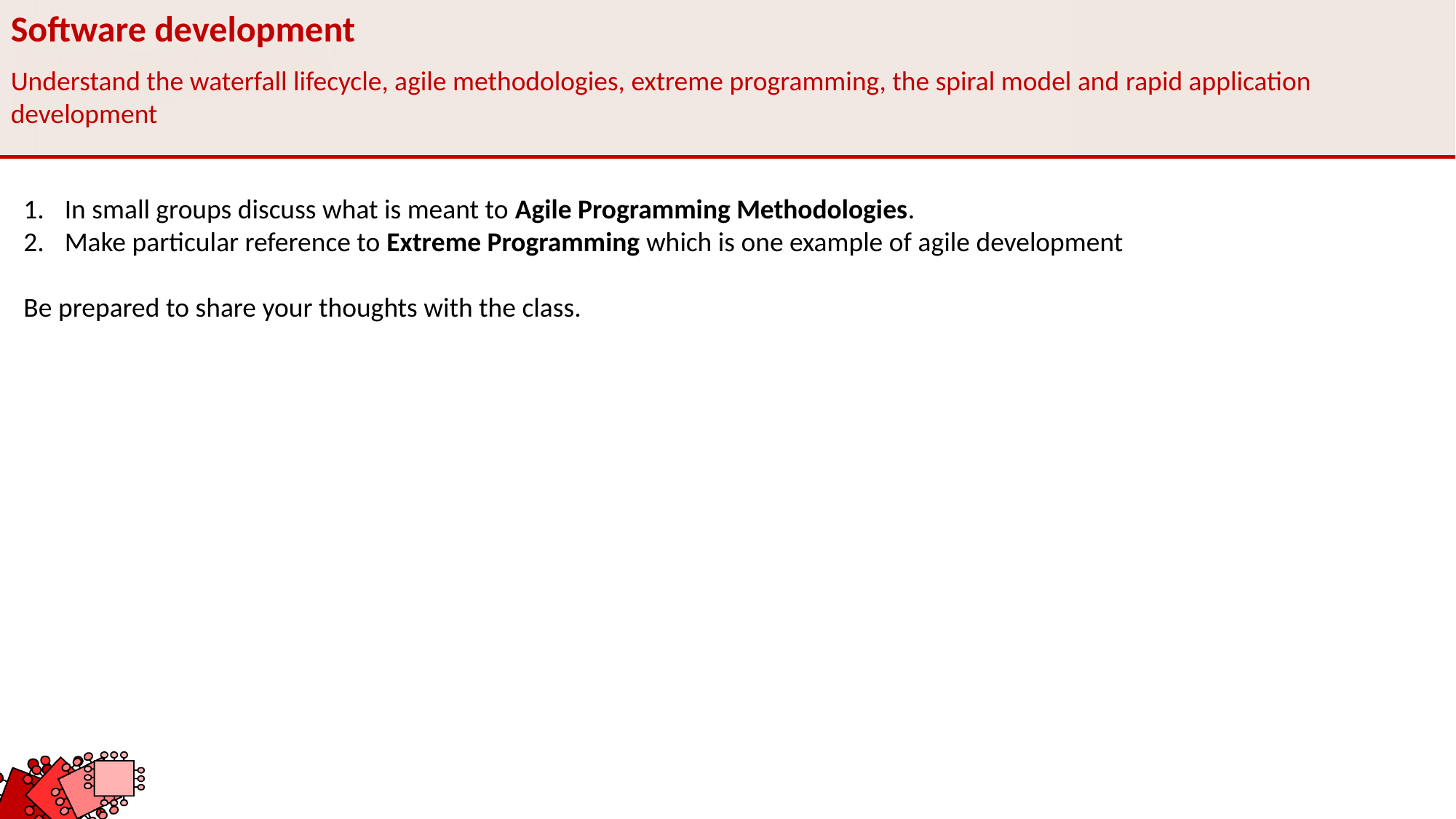

Software development
Understand the waterfall lifecycle, agile methodologies, extreme programming, the spiral model and rapid application development
In small groups discuss what is meant to Agile Programming Methodologies.
Make particular reference to Extreme Programming which is one example of agile development

Be prepared to share your thoughts with the class.